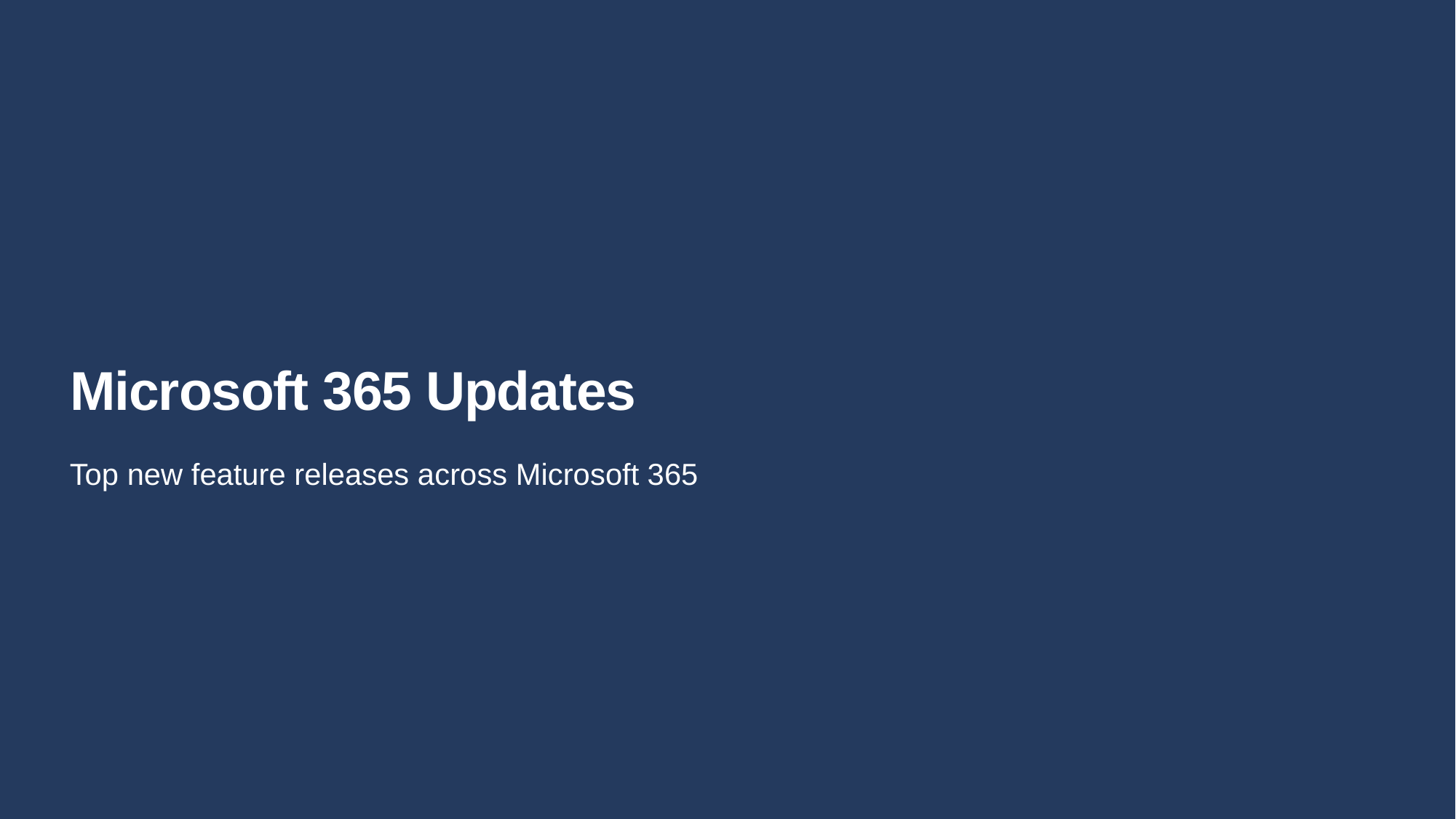

# Microsoft 365 Updates
Top new feature releases across Microsoft 365